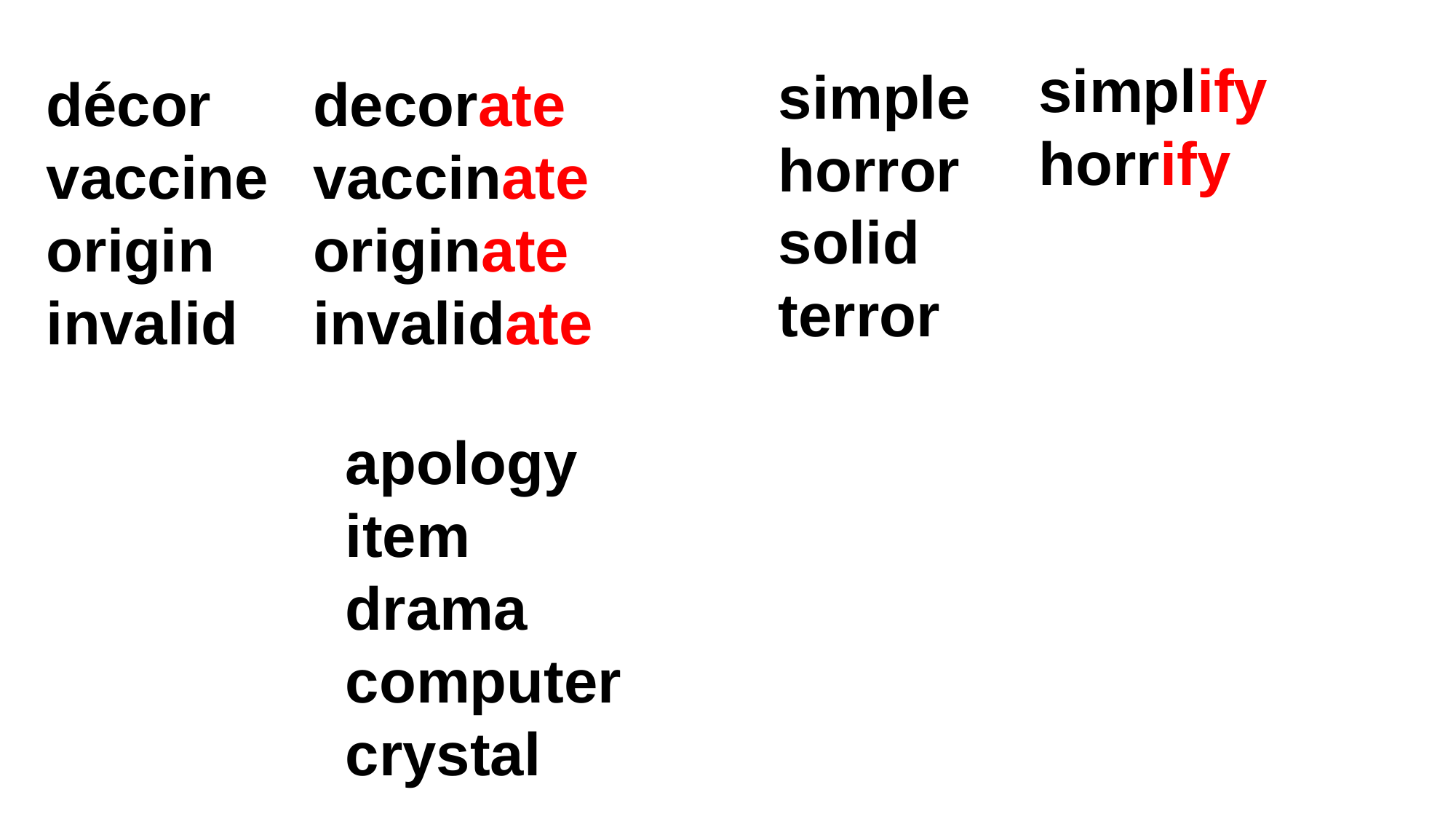

simplify
 horrify

 simple
 horror
 solid
 terror
 decorate
 vaccinate
 originate
 invalidate
 décor
 vaccine
 origin
 invalid

 apology
 item
 drama
 computer
 crystal